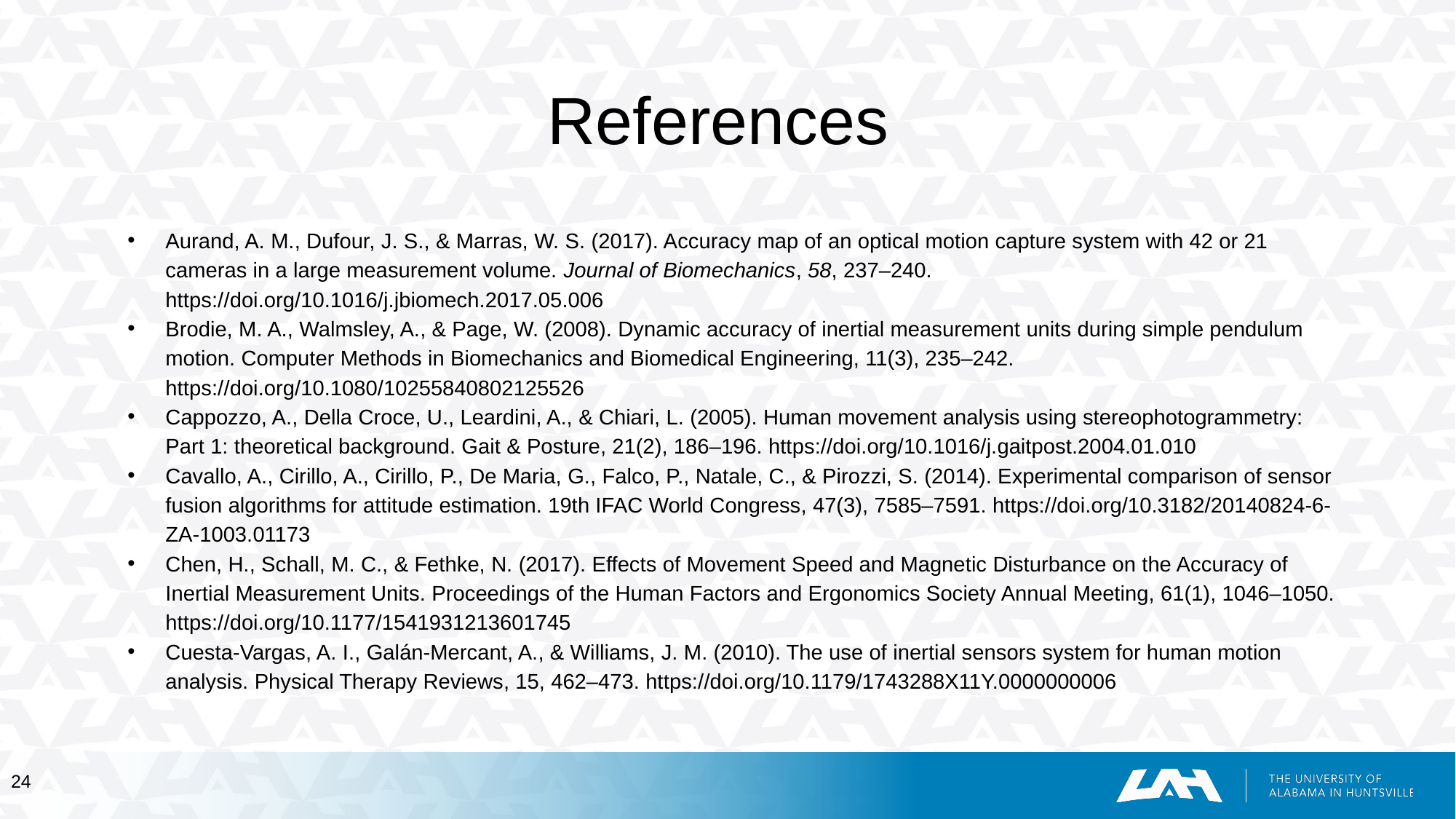

# References
Aurand, A. M., Dufour, J. S., & Marras, W. S. (2017). Accuracy map of an optical motion capture system with 42 or 21 cameras in a large measurement volume. Journal of Biomechanics, 58, 237–240. https://doi.org/10.1016/j.jbiomech.2017.05.006
Brodie, M. A., Walmsley, A., & Page, W. (2008). Dynamic accuracy of inertial measurement units during simple pendulum motion. Computer Methods in Biomechanics and Biomedical Engineering, 11(3), 235–242. https://doi.org/10.1080/10255840802125526
Cappozzo, A., Della Croce, U., Leardini, A., & Chiari, L. (2005). Human movement analysis using stereophotogrammetry: Part 1: theoretical background. Gait & Posture, 21(2), 186–196. https://doi.org/10.1016/j.gaitpost.2004.01.010
Cavallo, A., Cirillo, A., Cirillo, P., De Maria, G., Falco, P., Natale, C., & Pirozzi, S. (2014). Experimental comparison of sensor fusion algorithms for attitude estimation. 19th IFAC World Congress, 47(3), 7585–7591. https://doi.org/10.3182/20140824-6-ZA-1003.01173
Chen, H., Schall, M. C., & Fethke, N. (2017). Effects of Movement Speed and Magnetic Disturbance on the Accuracy of Inertial Measurement Units. Proceedings of the Human Factors and Ergonomics Society Annual Meeting, 61(1), 1046–1050. https://doi.org/10.1177/1541931213601745
Cuesta-Vargas, A. I., Galán-Mercant, A., & Williams, J. M. (2010). The use of inertial sensors system for human motion analysis. Physical Therapy Reviews, 15, 462–473. https://doi.org/10.1179/1743288X11Y.0000000006
24